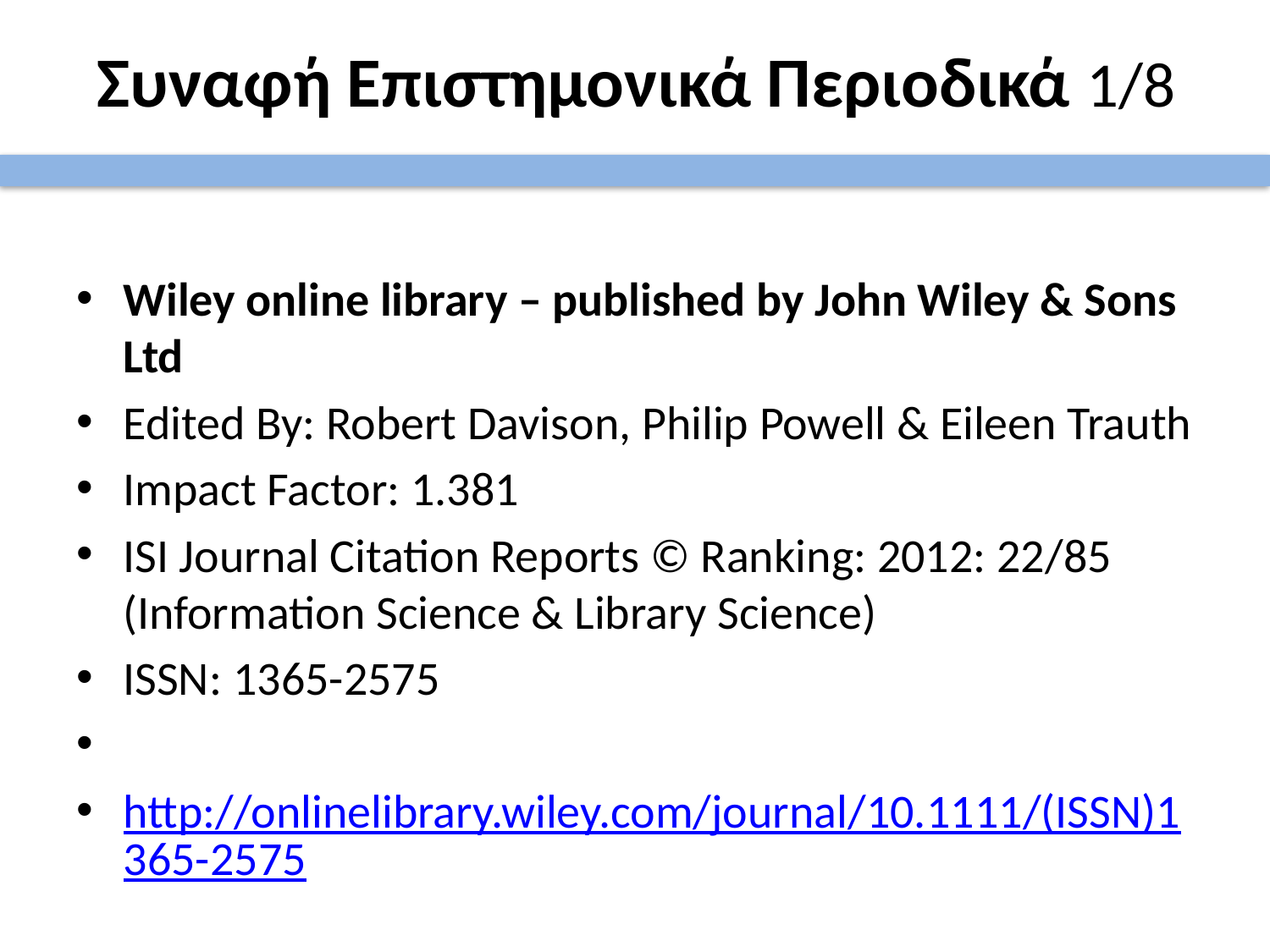

# Συναφή Επιστημονικά Περιοδικά 1/8

Wiley online library – published by John Wiley & Sons Ltd
Edited By: Robert Davison, Philip Powell & Eileen Trauth
Impact Factor: 1.381
ISI Journal Citation Reports © Ranking: 2012: 22/85 (Information Science & Library Science)
ISSN: 1365-2575

http://onlinelibrary.wiley.com/journal/10.1111/(ISSN)1365-2575